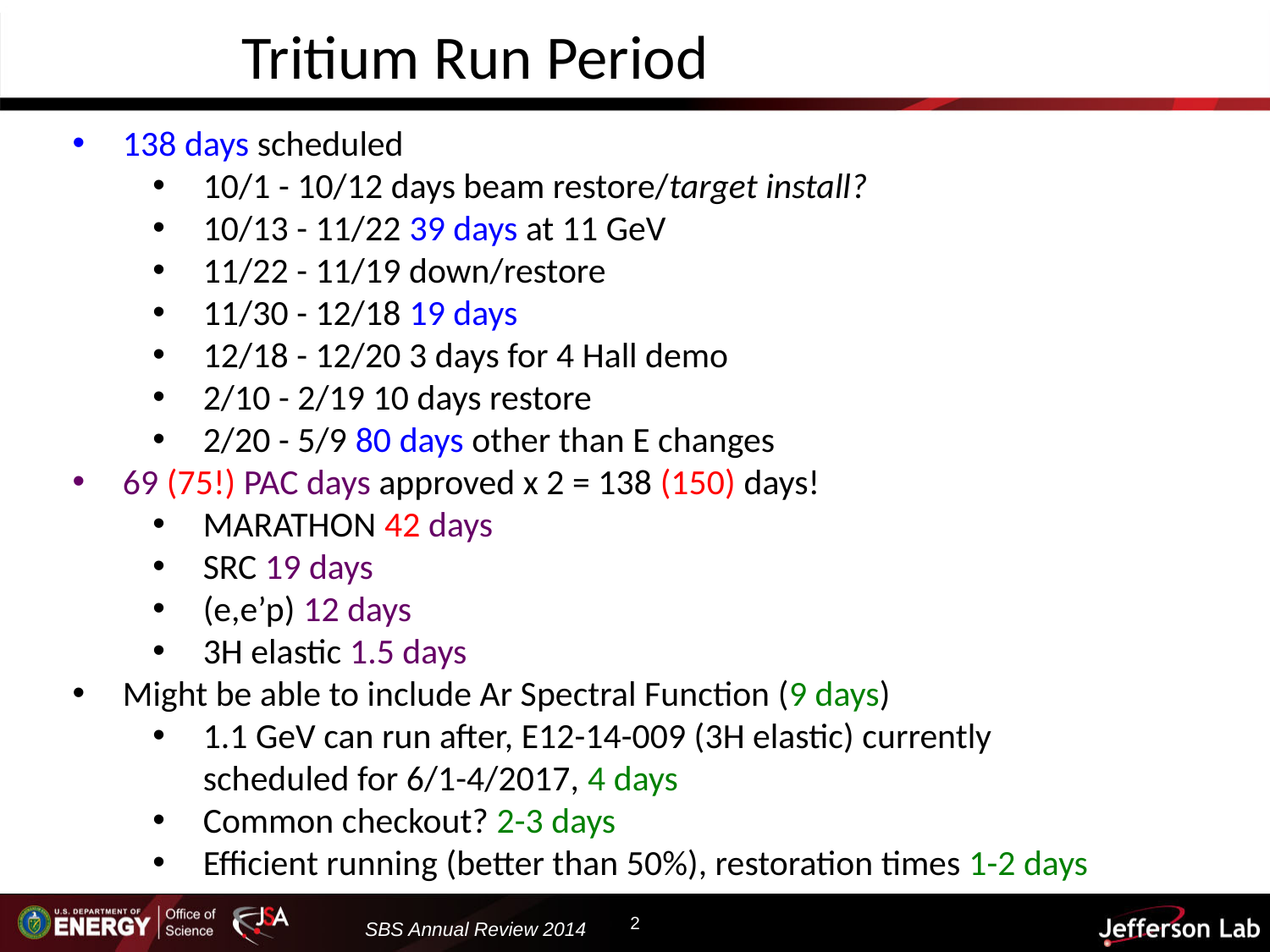

Tritium Run Period
138 days scheduled
10/1 - 10/12 days beam restore/target install?
10/13 - 11/22 39 days at 11 GeV
11/22 - 11/19 down/restore
11/30 - 12/18 19 days
12/18 - 12/20 3 days for 4 Hall demo
2/10 - 2/19 10 days restore
2/20 - 5/9 80 days other than E changes
69 (75!) PAC days approved x 2 = 138 (150) days!
MARATHON 42 days
SRC 19 days
(e,e’p) 12 days
3H elastic 1.5 days
Might be able to include Ar Spectral Function (9 days)
1.1 GeV can run after, E12-14-009 (3H elastic) currently scheduled for 6/1-4/2017, 4 days
Common checkout? 2-3 days
Efficient running (better than 50%), restoration times 1-2 days